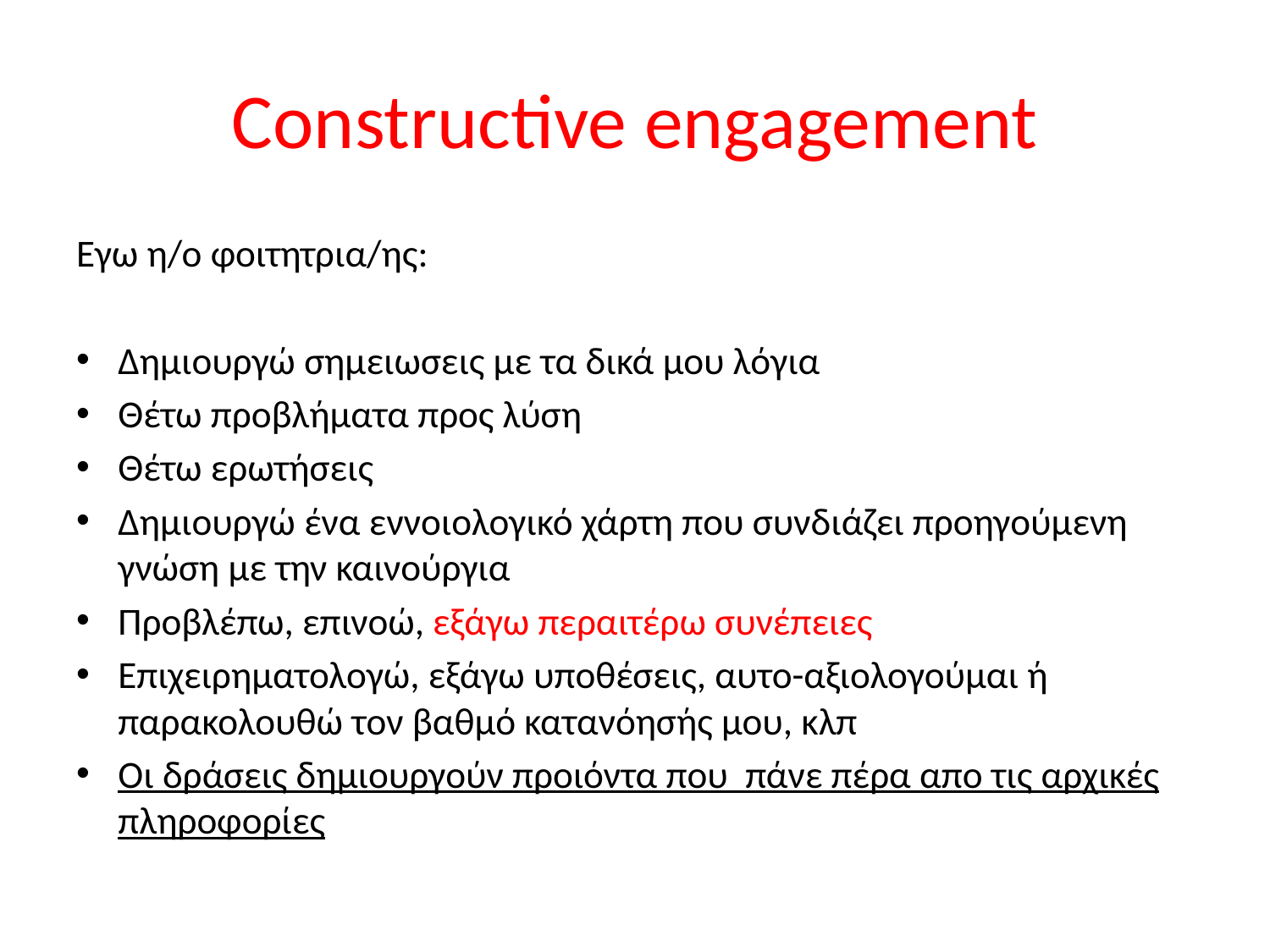

# Constructive engagement
Εγω η/ο φοιτητρια/ης:

Δημιουργώ σημειωσεις με τα δικά μου λόγια
Θέτω προβλήματα προς λύση
Θέτω ερωτήσεις
Δημιουργώ ένα εννοιολογικό χάρτη που συνδιάζει προηγούμενη γνώση με την καινούργια
Προβλέπω, επινοώ, εξάγω περαιτέρω συνέπειες
Επιχειρηματολογώ, εξάγω υποθέσεις, αυτο-αξιολογούμαι ή παρακολουθώ τον βαθμό κατανόησής μου, κλπ
Οι δράσεις δημιουργούν προιόντα που  πάνε πέρα απο τις αρχικές πληροφορίες